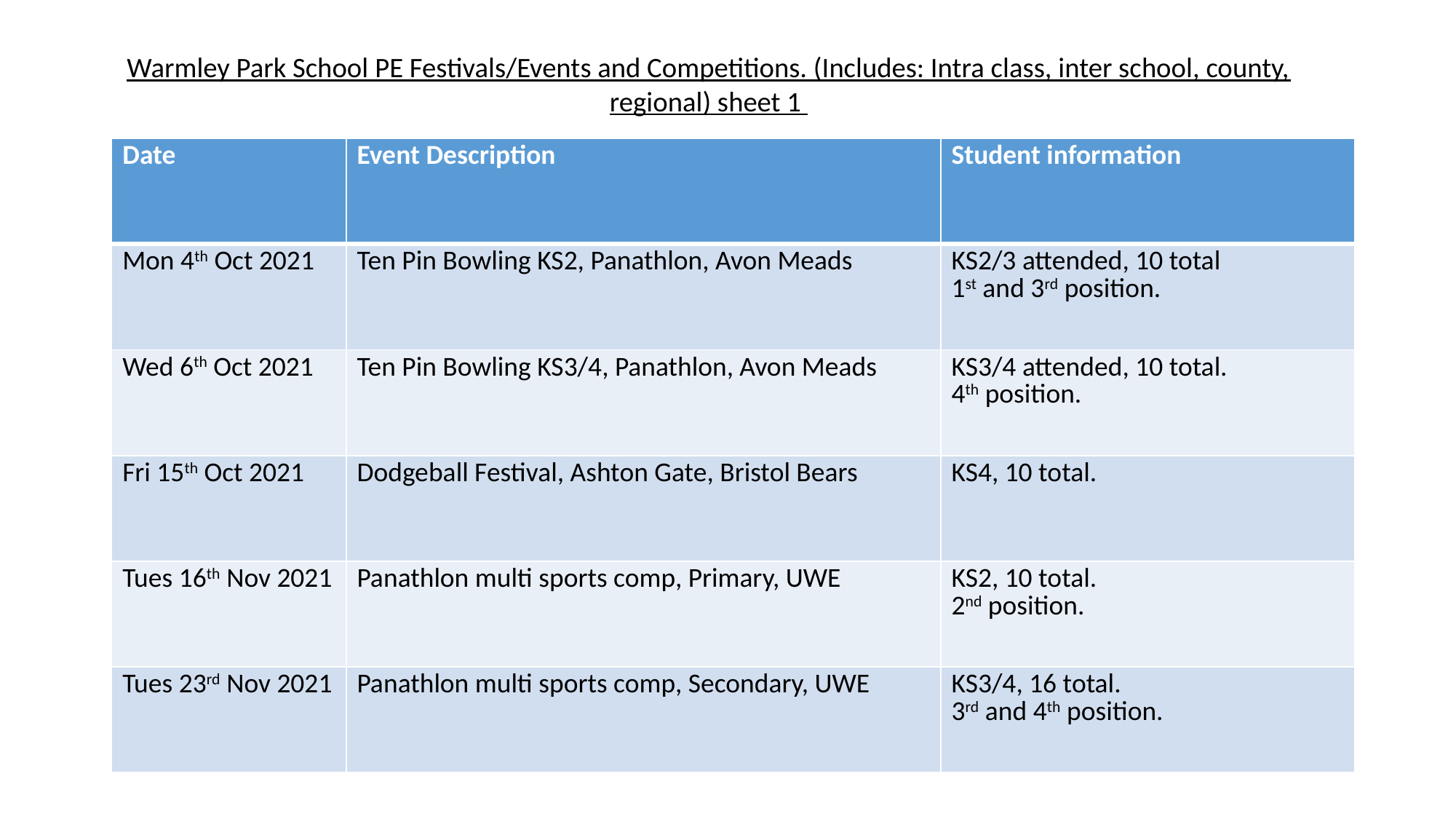

# Warmley Park School PE Festivals/Events and Competitions. (Includes: Intra class, inter school, county, regional) sheet 1
| Date | Event Description | Student information |
| --- | --- | --- |
| Mon 4th Oct 2021 | Ten Pin Bowling KS2, Panathlon, Avon Meads | KS2/3 attended, 10 total 1st and 3rd position. |
| Wed 6th Oct 2021 | Ten Pin Bowling KS3/4, Panathlon, Avon Meads | KS3/4 attended, 10 total. 4th position. |
| Fri 15th Oct 2021 | Dodgeball Festival, Ashton Gate, Bristol Bears | KS4, 10 total. |
| Tues 16th Nov 2021 | Panathlon multi sports comp, Primary, UWE | KS2, 10 total. 2nd position. |
| Tues 23rd Nov 2021 | Panathlon multi sports comp, Secondary, UWE | KS3/4, 16 total. 3rd and 4th position. |